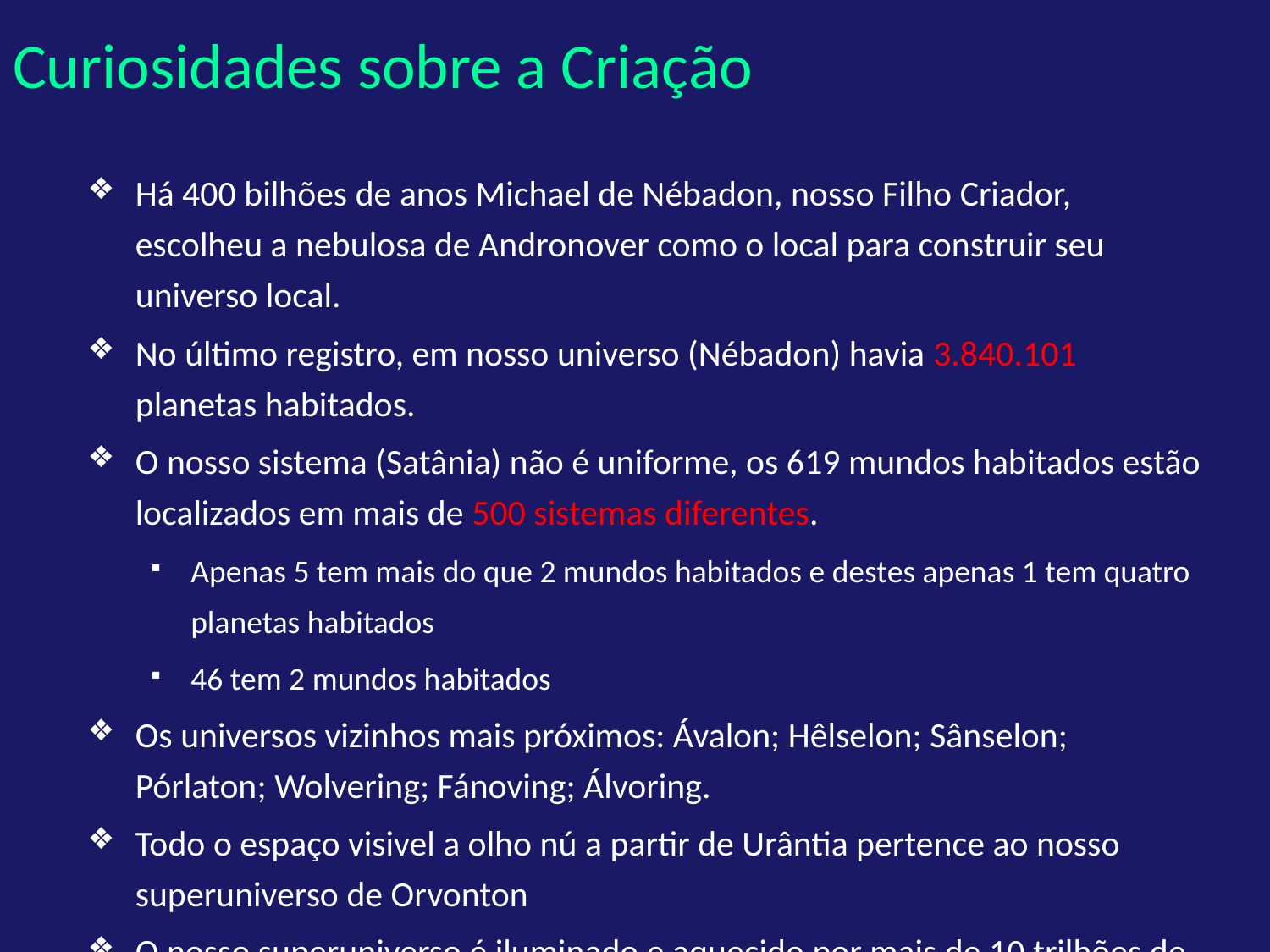

# Curiosidades sobre a Criação
Há 400 bilhões de anos Michael de Nébadon, nosso Filho Criador, escolheu a nebulosa de Andronover como o local para construir seu universo local.
No último registro, em nosso universo (Nébadon) havia 3.840.101 planetas habitados.
O nosso sistema (Satânia) não é uniforme, os 619 mundos habitados estão localizados em mais de 500 sistemas diferentes.
Apenas 5 tem mais do que 2 mundos habitados e destes apenas 1 tem quatro planetas habitados
46 tem 2 mundos habitados
Os universos vizinhos mais próximos: Ávalon; Hêlselon; Sânselon; Pórlaton; Wolvering; Fánoving; Álvoring.
Todo o espaço visivel a olho nú a partir de Urântia pertence ao nosso superuniverso de Orvonton
O nosso superuniverso é iluminado e aquecido por mais de 10 trilhões de sóis ardentes.